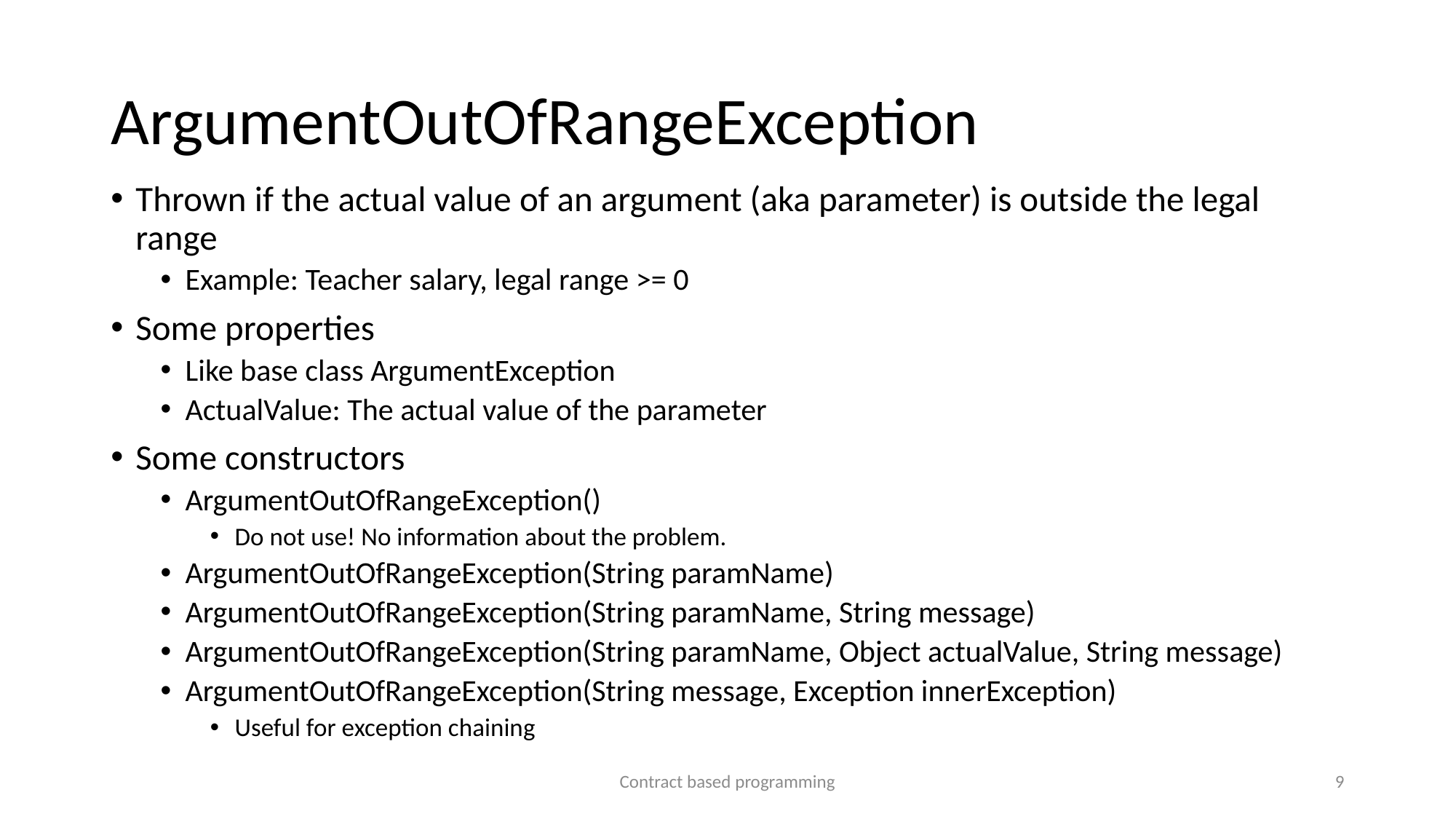

# ArgumentOutOfRangeException
Thrown if the actual value of an argument (aka parameter) is outside the legal range
Example: Teacher salary, legal range >= 0
Some properties
Like base class ArgumentException
ActualValue: The actual value of the parameter
Some constructors
ArgumentOutOfRangeException()
Do not use! No information about the problem.
ArgumentOutOfRangeException(String paramName)
ArgumentOutOfRangeException(String paramName, String message)
ArgumentOutOfRangeException(String paramName, Object actualValue, String message)
ArgumentOutOfRangeException(String message, Exception innerException)
Useful for exception chaining

Contract based programming
9